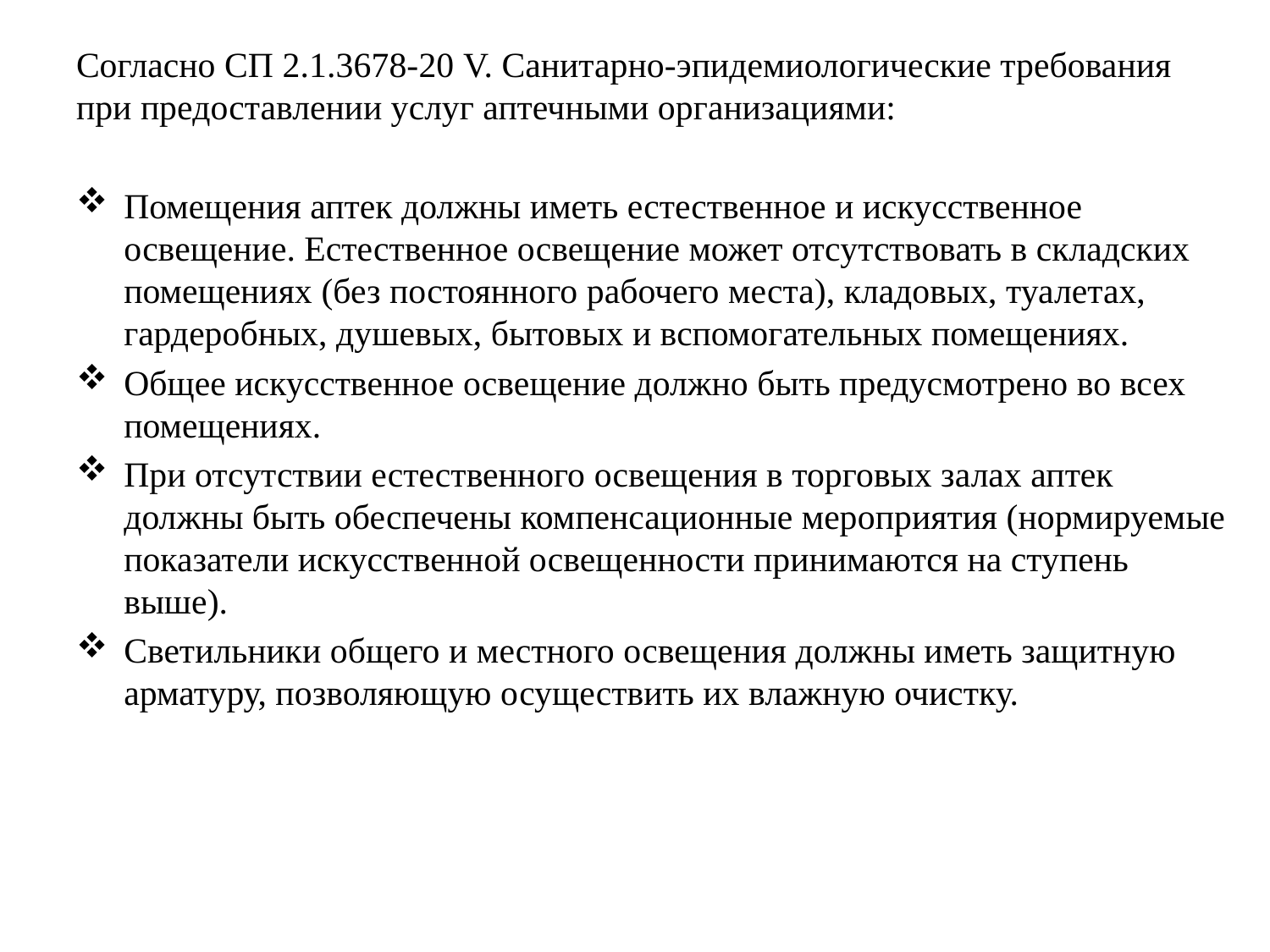

Согласно СП 2.1.3678-20 V. Санитарно-эпидемиологические требования при предоставлении услуг аптечными организациями:

Помещения аптек должны иметь естественное и искусственное освещение. Естественное освещение может отсутствовать в складских помещениях (без постоянного рабочего места), кладовых, туалетах, гардеробных, душевых, бытовых и вспомогательных помещениях.
Общее искусственное освещение должно быть предусмотрено во всех помещениях.
При отсутствии естественного освещения в торговых залах аптек должны быть обеспечены компенсационные мероприятия (нормируемые показатели искусственной освещенности принимаются на ступень выше).
Светильники общего и местного освещения должны иметь защитную арматуру, позволяющую осуществить их влажную очистку.